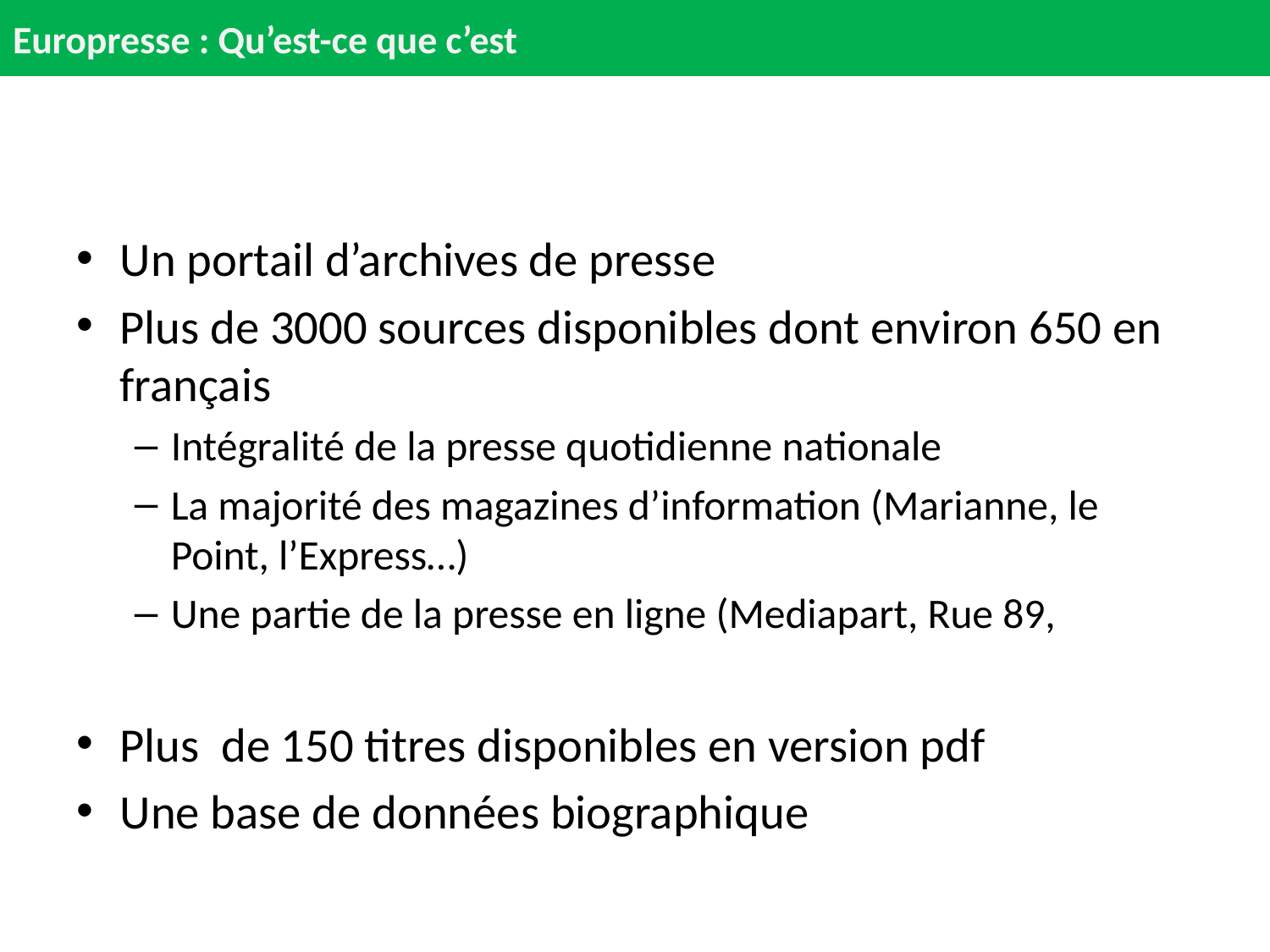

# Europresse : Qu’est-ce que c’est
Un portail d’archives de presse
Plus de 3000 sources disponibles dont environ 650 en français
Intégralité de la presse quotidienne nationale
La majorité des magazines d’information (Marianne, le Point, l’Express…)
Une partie de la presse en ligne (Mediapart, Rue 89,

Plus  de 150 titres disponibles en version pdf
Une base de données biographique